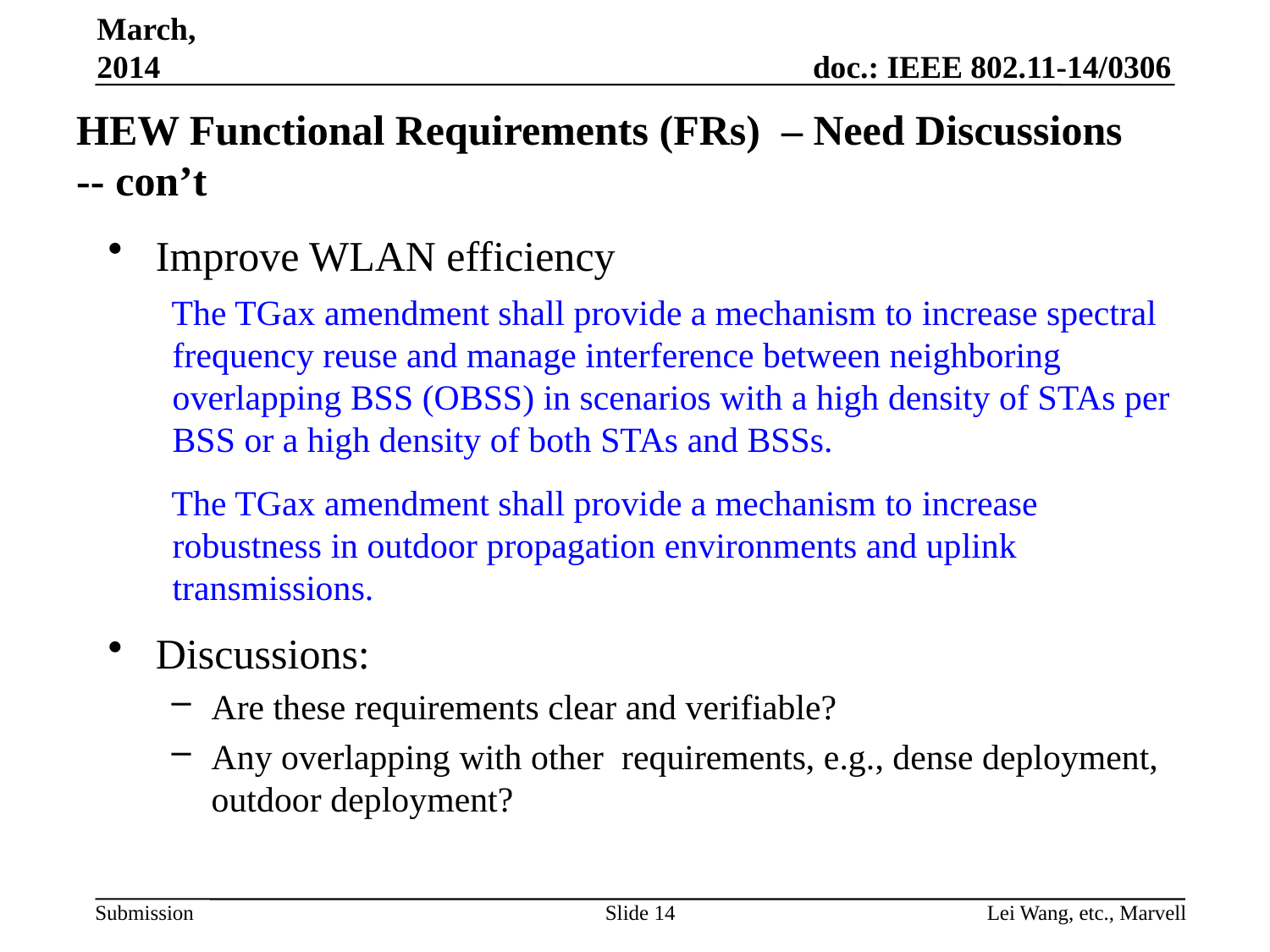

March, 2014
# HEW Functional Requirements (FRs)  – Need Discussions -- con’t
Improve WLAN efficiency
The TGax amendment shall provide a mechanism to increase spectral frequency reuse and manage interference between neighboring overlapping BSS (OBSS) in scenarios with a high density of STAs per BSS or a high density of both STAs and BSSs.
The TGax amendment shall provide a mechanism to increase robustness in outdoor propagation environments and uplink transmissions.
Discussions:
Are these requirements clear and verifiable?
Any overlapping with other  requirements, e.g., dense deployment, outdoor deployment?
Slide 14
Lei Wang, etc., Marvell